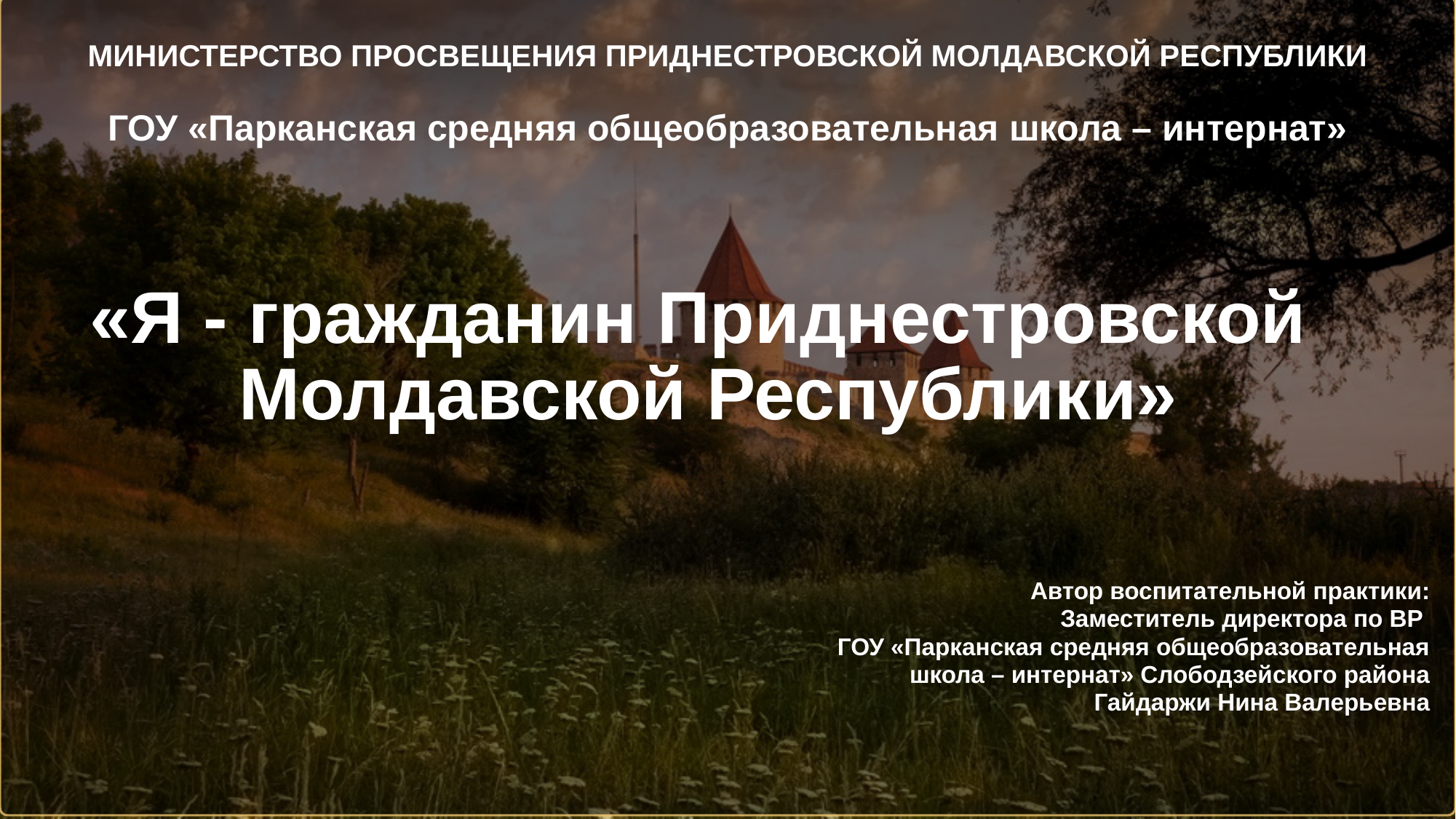

МИНИСТЕРСТВО ПРОСВЕЩЕНИЯ ПРИДНЕСТРОВСКОЙ МОЛДАВСКОЙ РЕСПУБЛИКИ
 ГОУ «Парканская средняя общеобразовательная школа – интернат»
«Я - гражданин Приднестровской
 Молдавской Республики»

Автор воспитательной практики:
 Заместитель директора по ВР
 ГОУ «Парканская средняя общеобразовательная школа – интернат» Слободзейского района
 Гайдаржи Нина Валерьевна